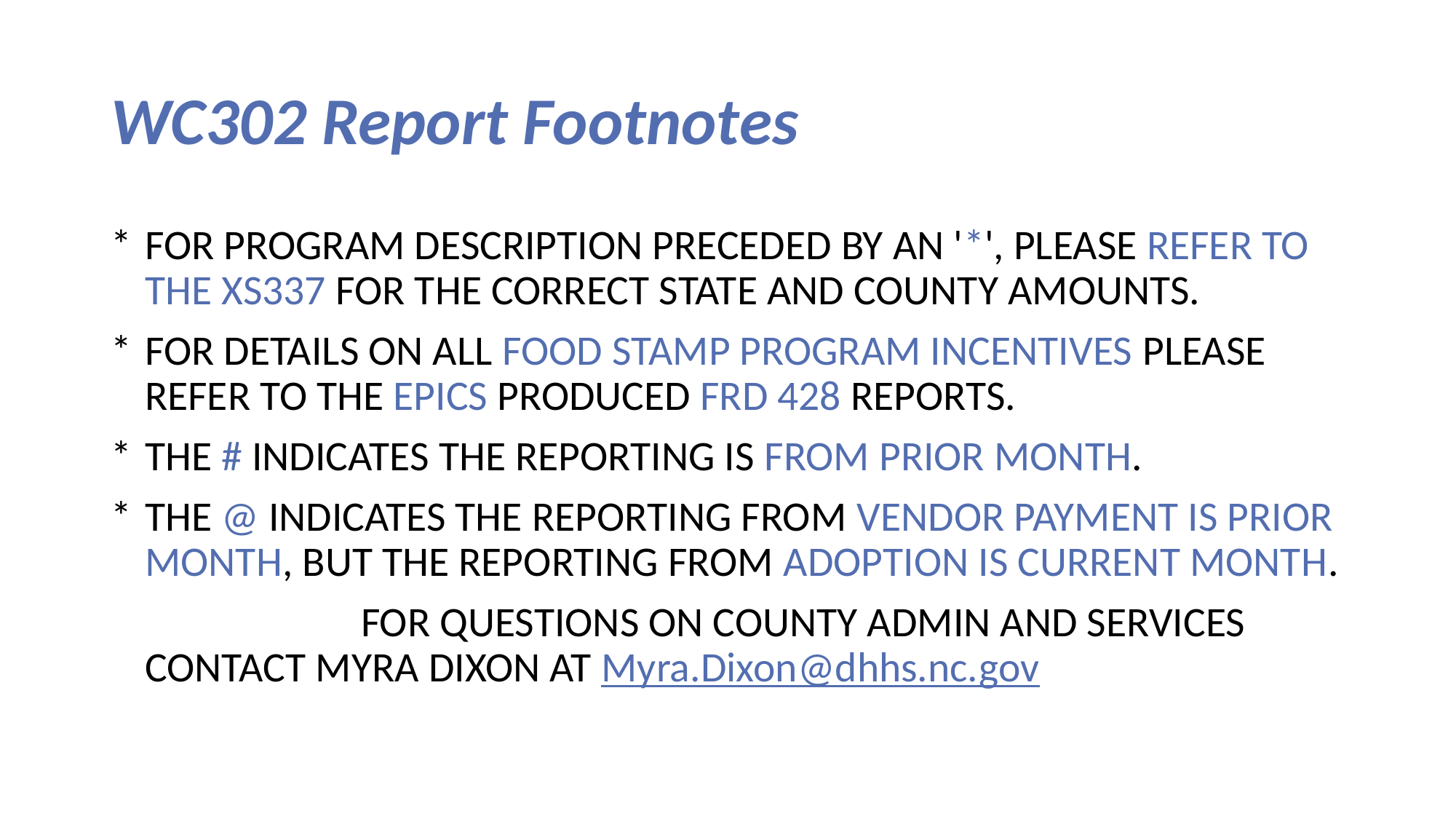

# WC302 Report Footnotes
*	FOR PROGRAM DESCRIPTION PRECEDED BY AN '*', PLEASE REFER TO THE XS337 FOR THE CORRECT STATE AND COUNTY AMOUNTS.
*	FOR DETAILS ON ALL FOOD STAMP PROGRAM INCENTIVES PLEASE REFER TO THE EPICS PRODUCED FRD 428 REPORTS.
*	THE # INDICATES THE REPORTING IS FROM PRIOR MONTH.
*	THE @ INDICATES THE REPORTING FROM VENDOR PAYMENT IS PRIOR MONTH, BUT THE REPORTING FROM ADOPTION IS CURRENT MONTH.
                     	FOR QUESTIONS ON COUNTY ADMIN AND SERVICES 	CONTACT MYRA DIXON AT Myra.Dixon@dhhs.nc.gov